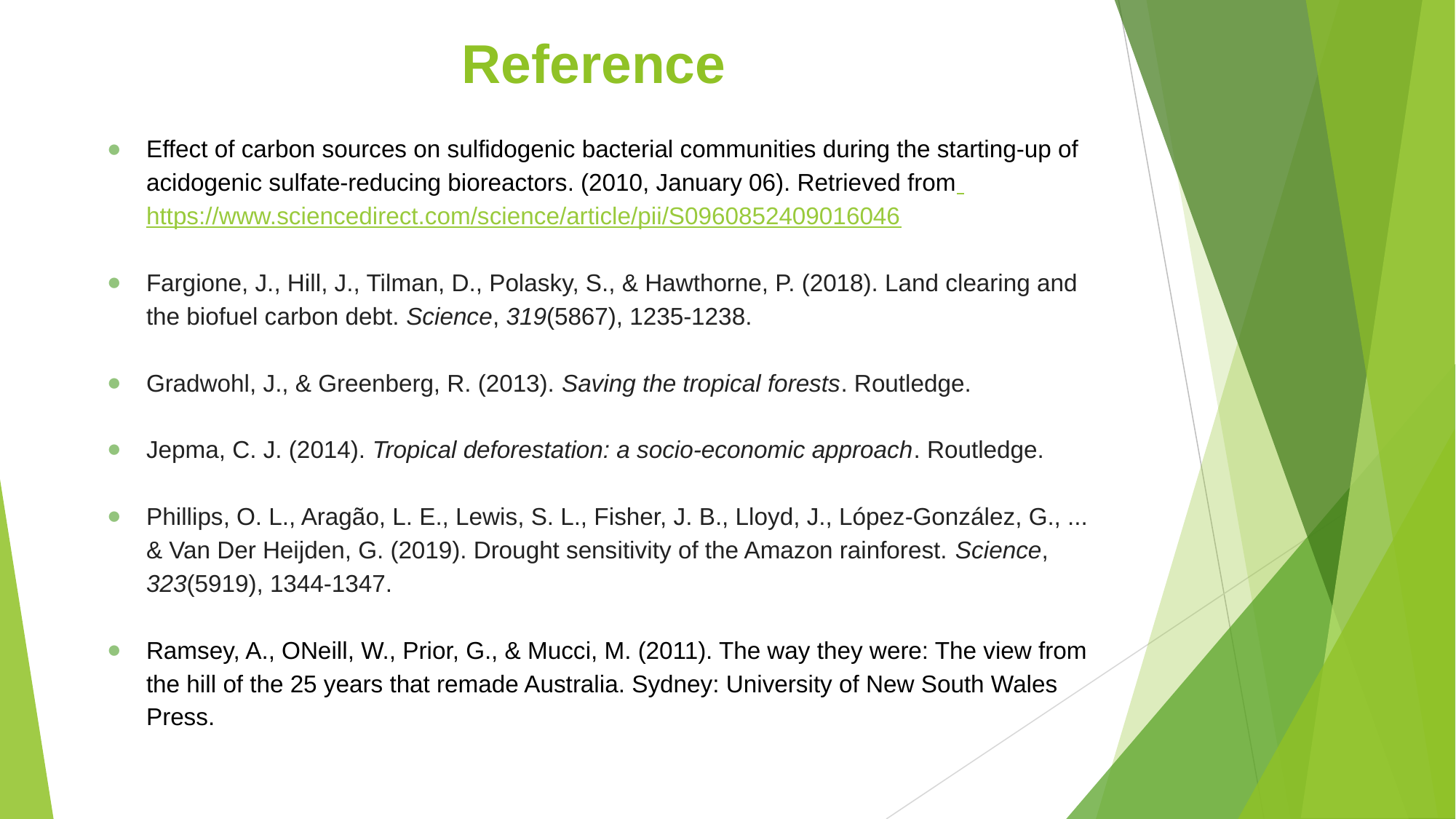

# Reference
Effect of carbon sources on sulfidogenic bacterial communities during the starting-up of acidogenic sulfate-reducing bioreactors. (2010, January 06). Retrieved from https://www.sciencedirect.com/science/article/pii/S0960852409016046

Fargione, J., Hill, J., Tilman, D., Polasky, S., & Hawthorne, P. (2018). Land clearing and the biofuel carbon debt. Science, 319(5867), 1235-1238.

Gradwohl, J., & Greenberg, R. (2013). Saving the tropical forests. Routledge.

Jepma, C. J. (2014). Tropical deforestation: a socio-economic approach. Routledge.

Phillips, O. L., Aragão, L. E., Lewis, S. L., Fisher, J. B., Lloyd, J., López-González, G., ... & Van Der Heijden, G. (2019). Drought sensitivity of the Amazon rainforest. Science, 323(5919), 1344-1347.

Ramsey, A., ONeill, W., Prior, G., & Mucci, M. (2011). The way they were: The view from the hill of the 25 years that remade Australia. Sydney: University of New South Wales Press.